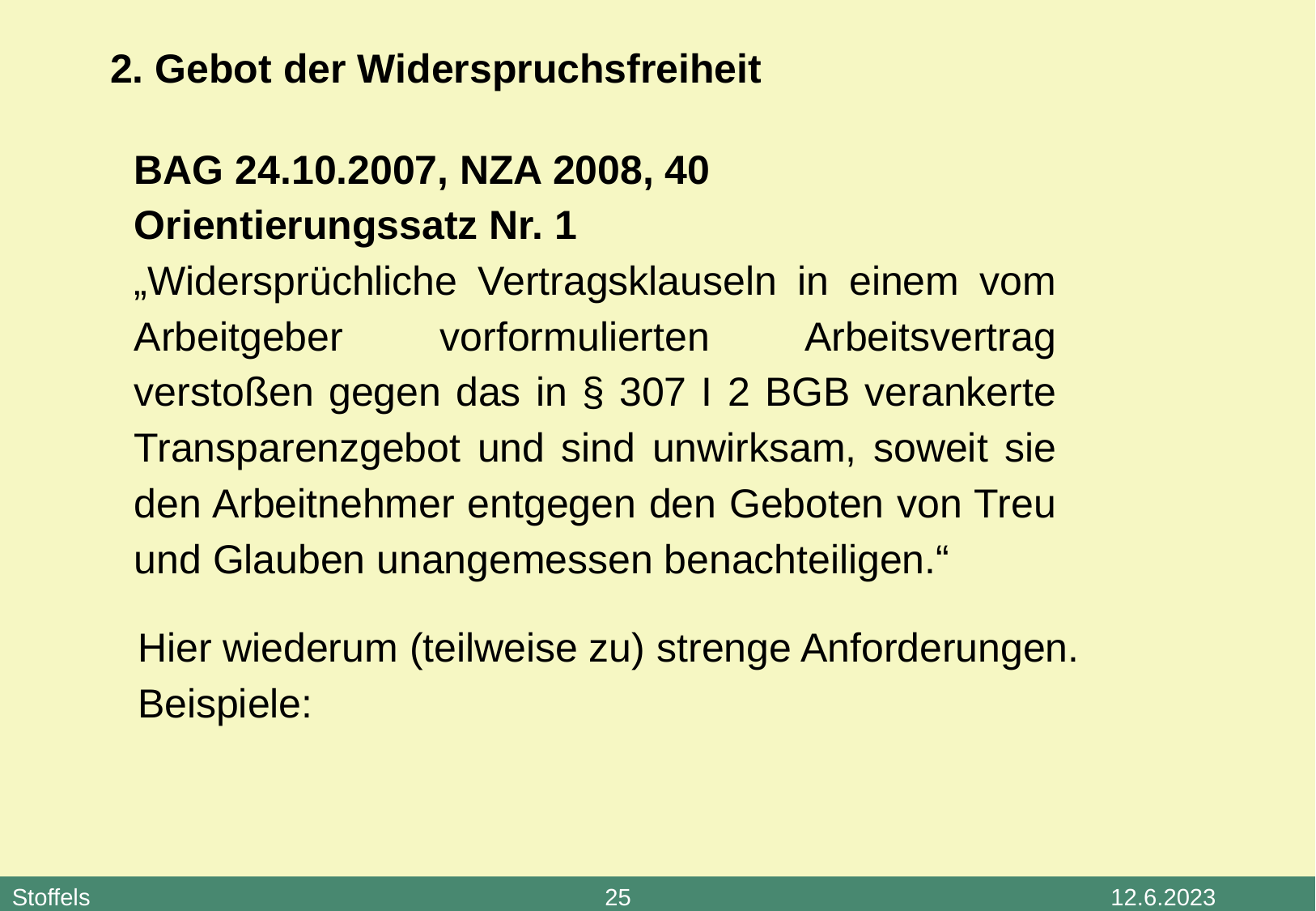

2. Gebot der Widerspruchsfreiheit
BAG 24.10.2007, NZA 2008, 40
Orientierungssatz Nr. 1
„Widersprüchliche Vertragsklauseln in einem vom Arbeitgeber vorformulierten Arbeitsvertrag verstoßen gegen das in § 307 I 2 BGB verankerte Transparenzgebot und sind unwirksam, soweit sie den Arbeitnehmer entgegen den Geboten von Treu und Glauben unangemessen benachteiligen.“
Hier wiederum (teilweise zu) strenge Anforderungen. Beispiele: